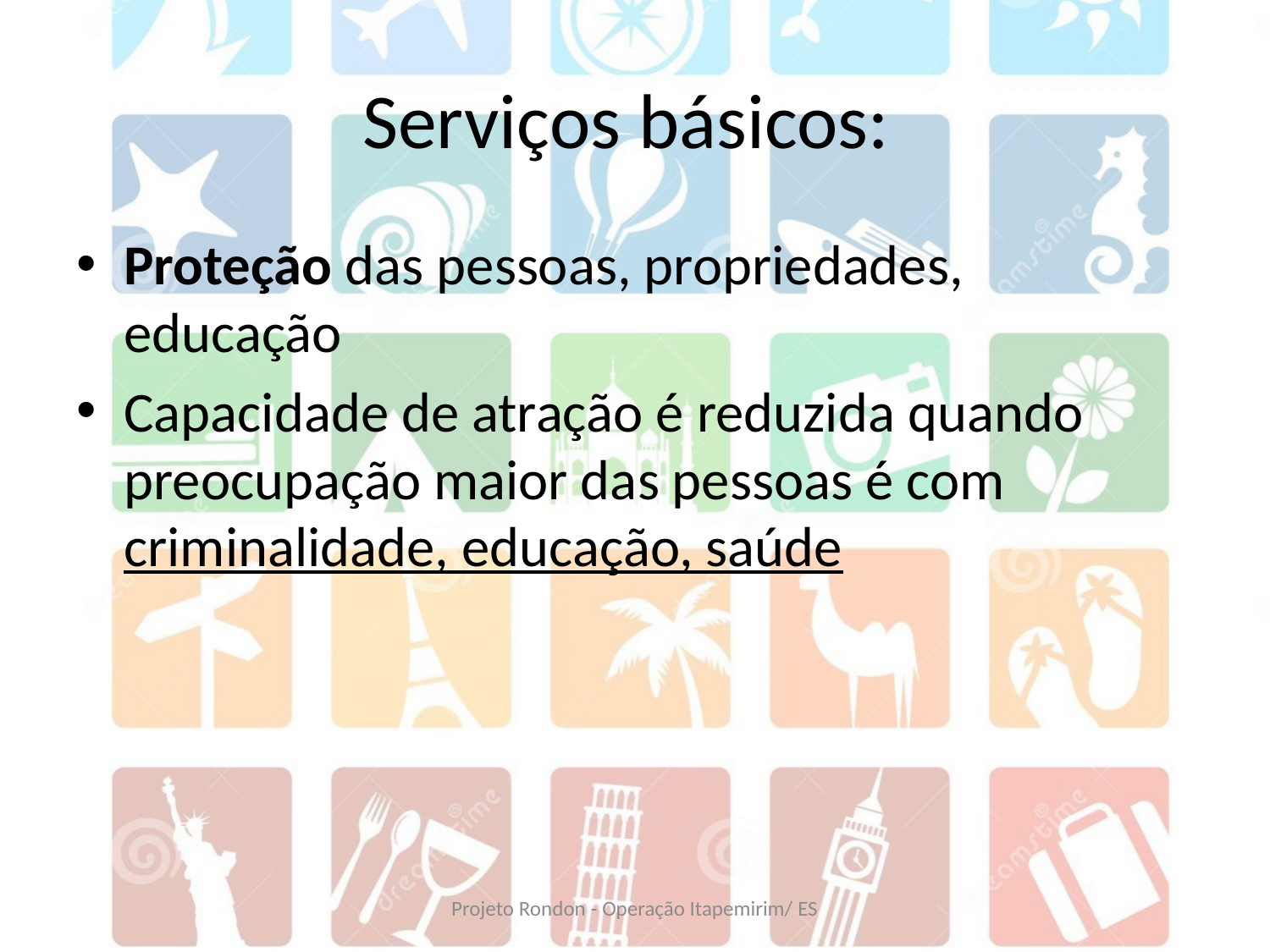

# Serviços básicos:
Proteção das pessoas, propriedades, educação
Capacidade de atração é reduzida quando preocupação maior das pessoas é com criminalidade, educação, saúde

Projeto Rondon - Operação Itapemirim/ ES